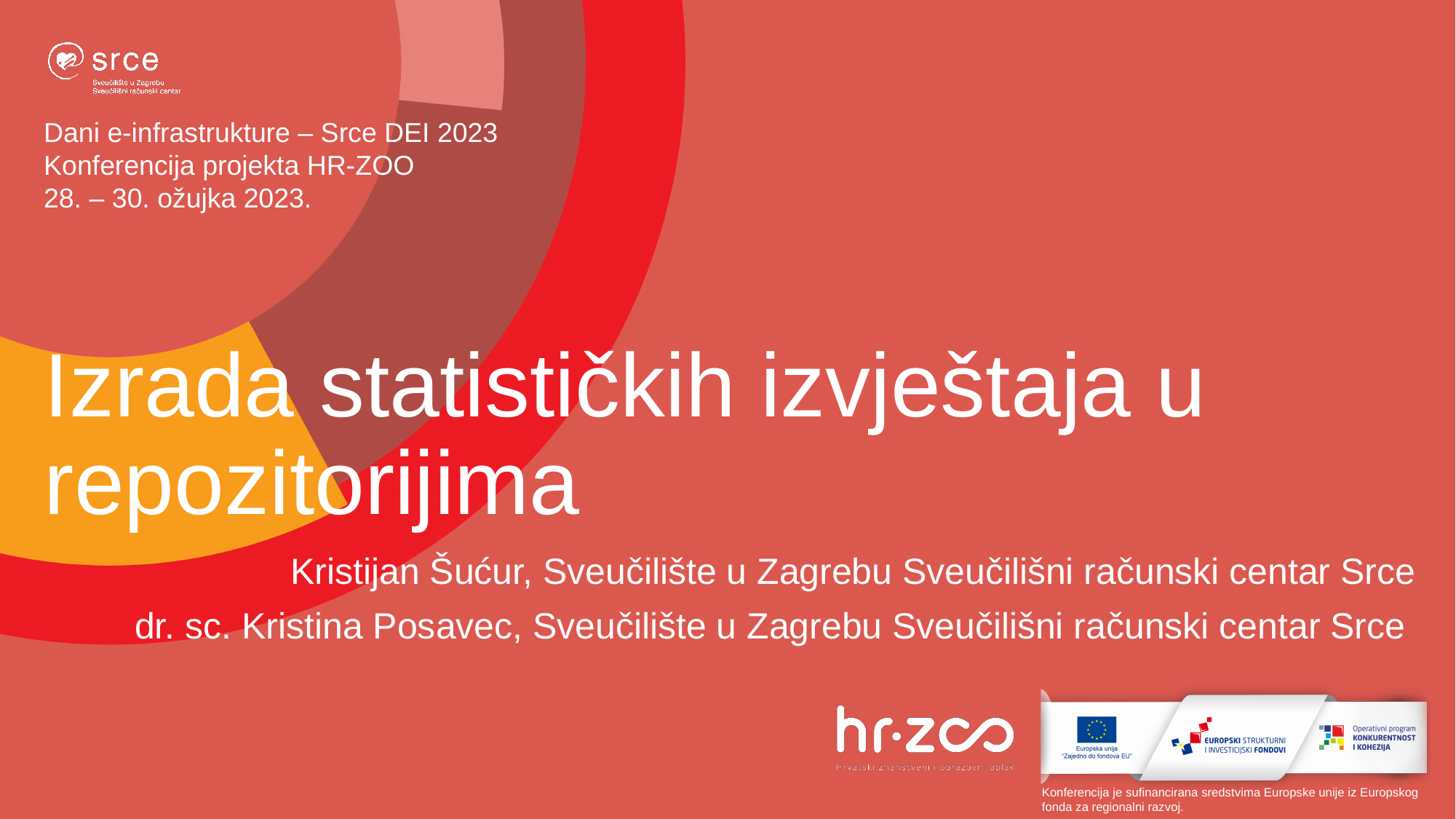

# Izrada statističkih izvještaja u repozitorijima
Kristijan Šućur, Sveučilište u Zagrebu Sveučilišni računski centar Srce
dr. sc. Kristina Posavec, Sveučilište u Zagrebu Sveučilišni računski centar Srce